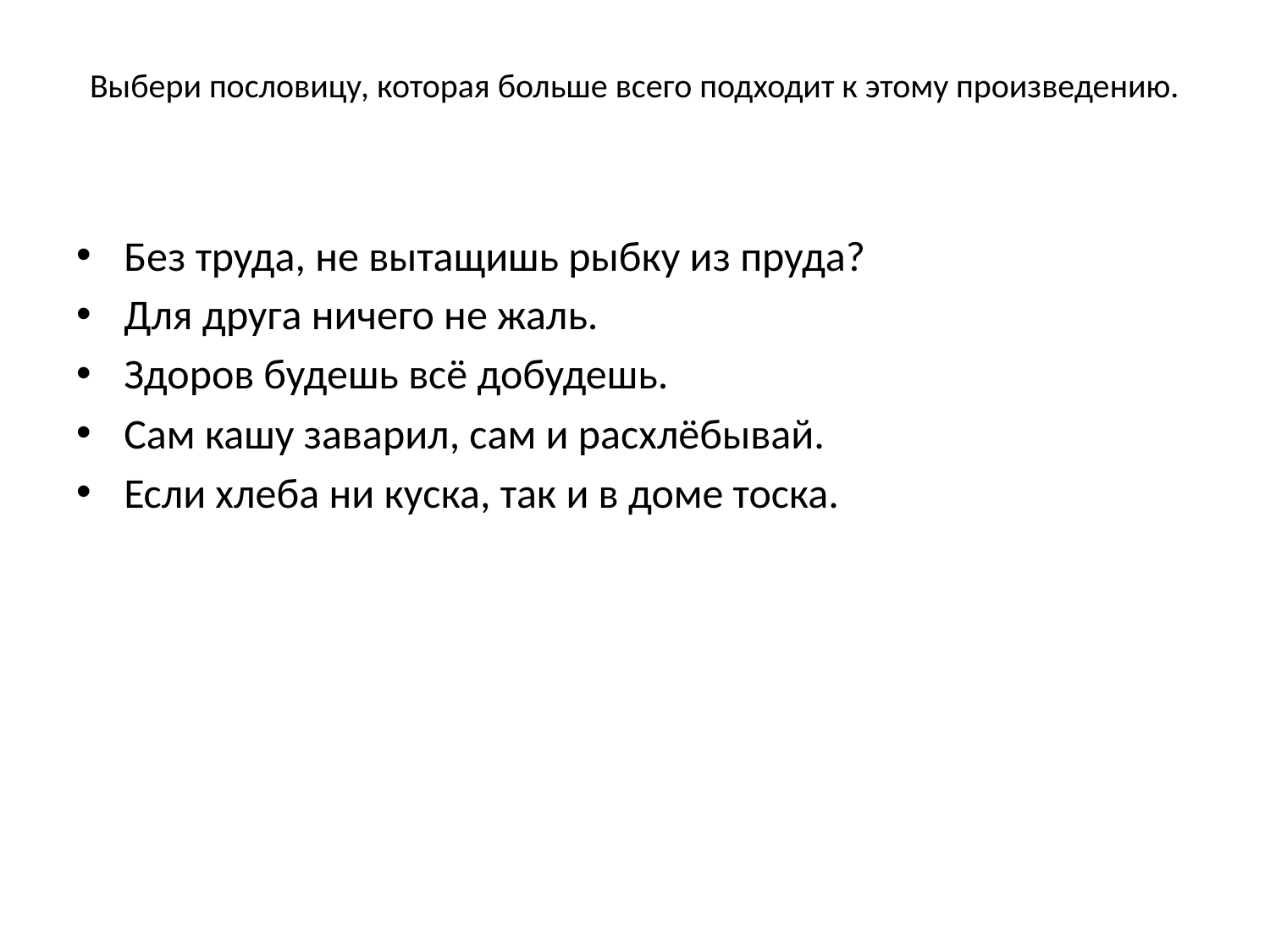

# Выбери пословицу, которая больше всего подходит к этому произведению.
Без труда, не вытащишь рыбку из пруда?
Для друга ничего не жаль.
Здоров будешь всё добудешь.
Сам кашу заварил, сам и расхлёбывай.
Если хлеба ни куска, так и в доме тоска.